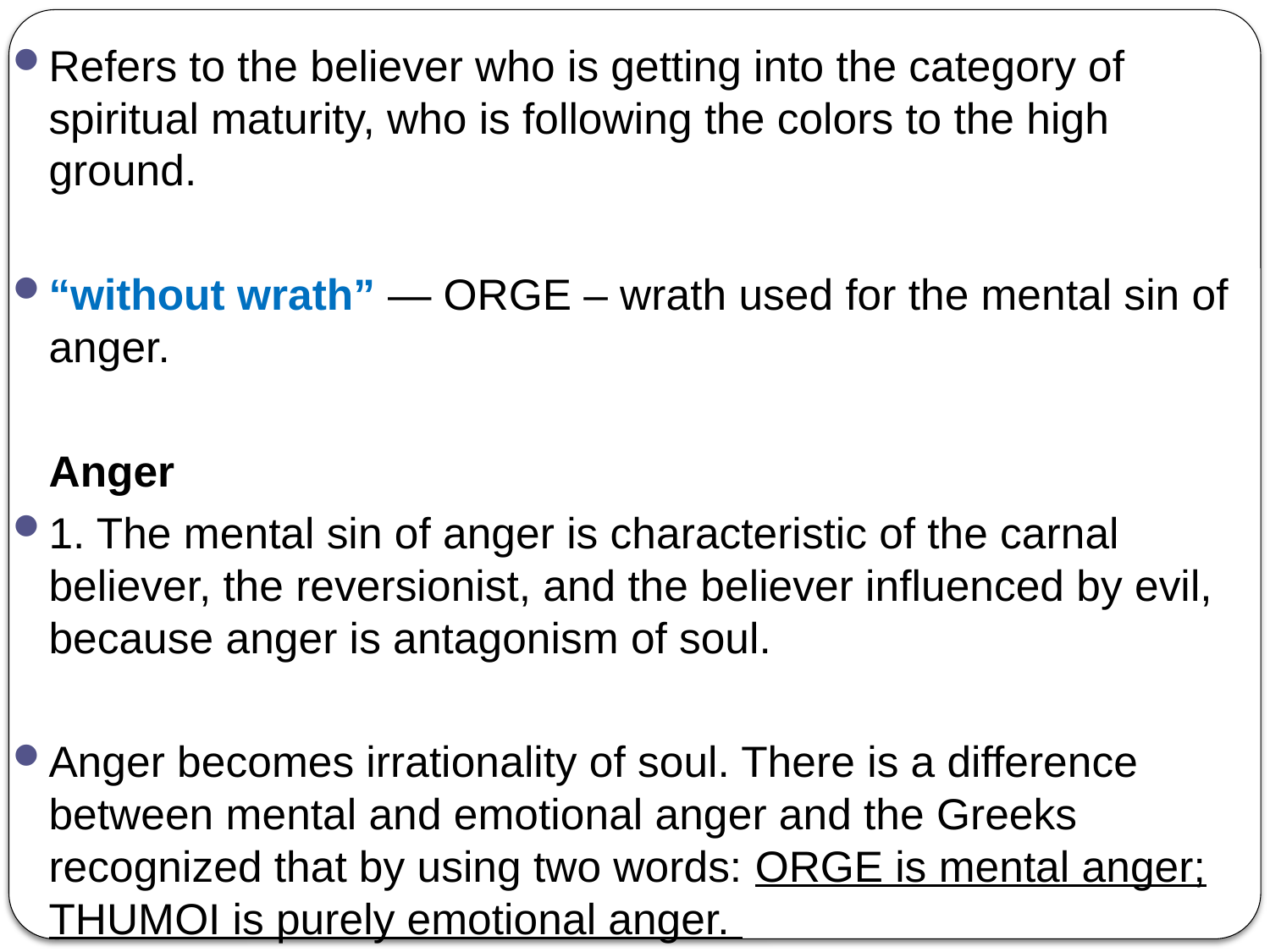

Refers to the believer who is getting into the category of spiritual maturity, who is following the colors to the high ground.

“without wrath” — ORGE – wrath used for the mental sin of anger.

   Anger
1. The mental sin of anger is characteristic of the carnal believer, the reversionist, and the believer influenced by evil, because anger is antagonism of soul.

Anger becomes irrationality of soul. There is a difference between mental and emotional anger and the Greeks recognized that by using two words: ORGE is mental anger; THUMOI is purely emotional anger.